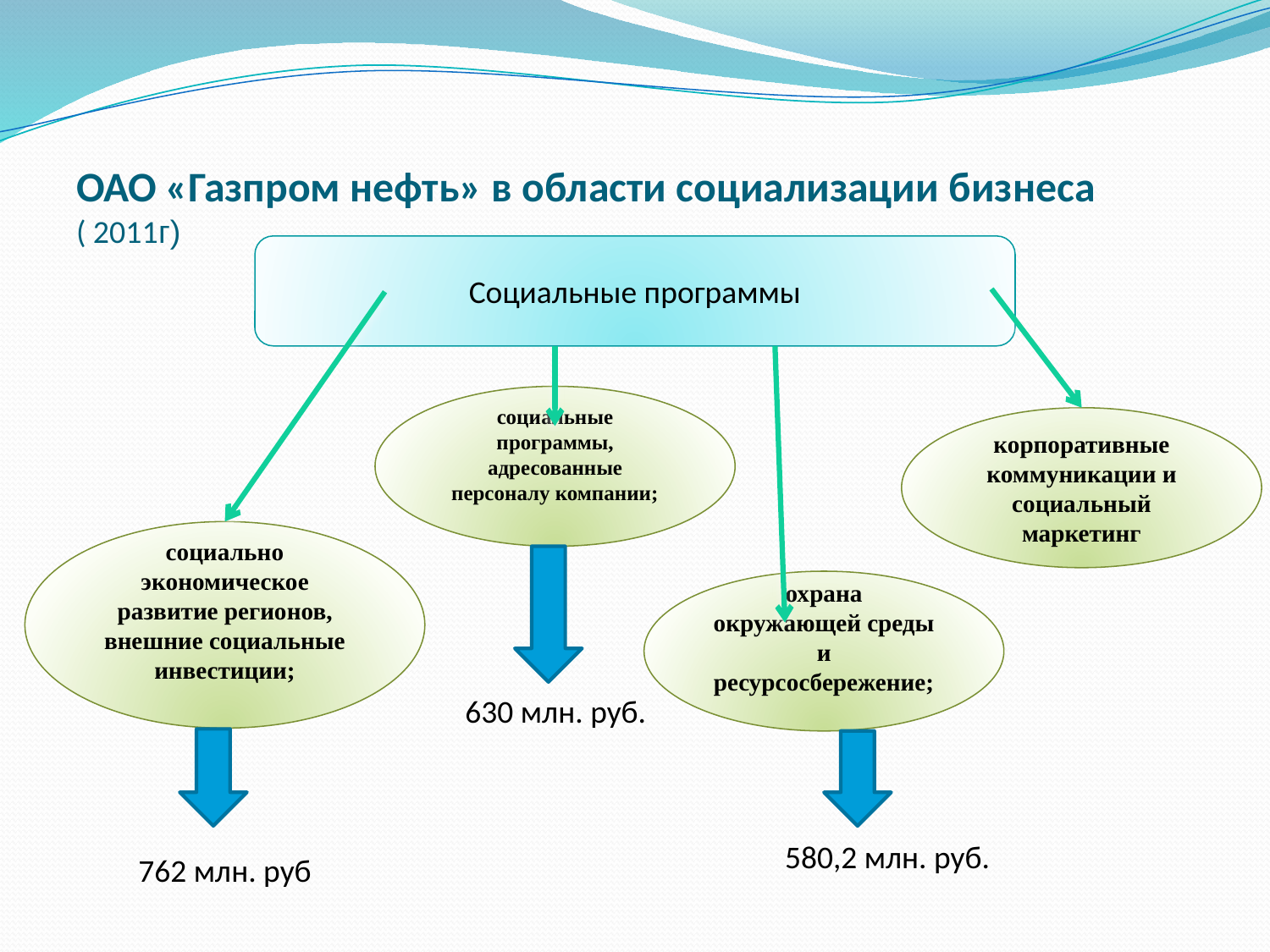

ОАО «Газпром нефть» в области социализации бизнеса  ( 2011г)
Социальные программы
социальные программы, адресованные персоналу компании;

корпоративные коммуникации и социальный маркетинг
социально экономическое развитие регионов, внешние социальные инвестиции;

охрана окружающей среды и ресурсосбережение;

630 млн. руб.

580,2 млн. руб.
762 млн. руб